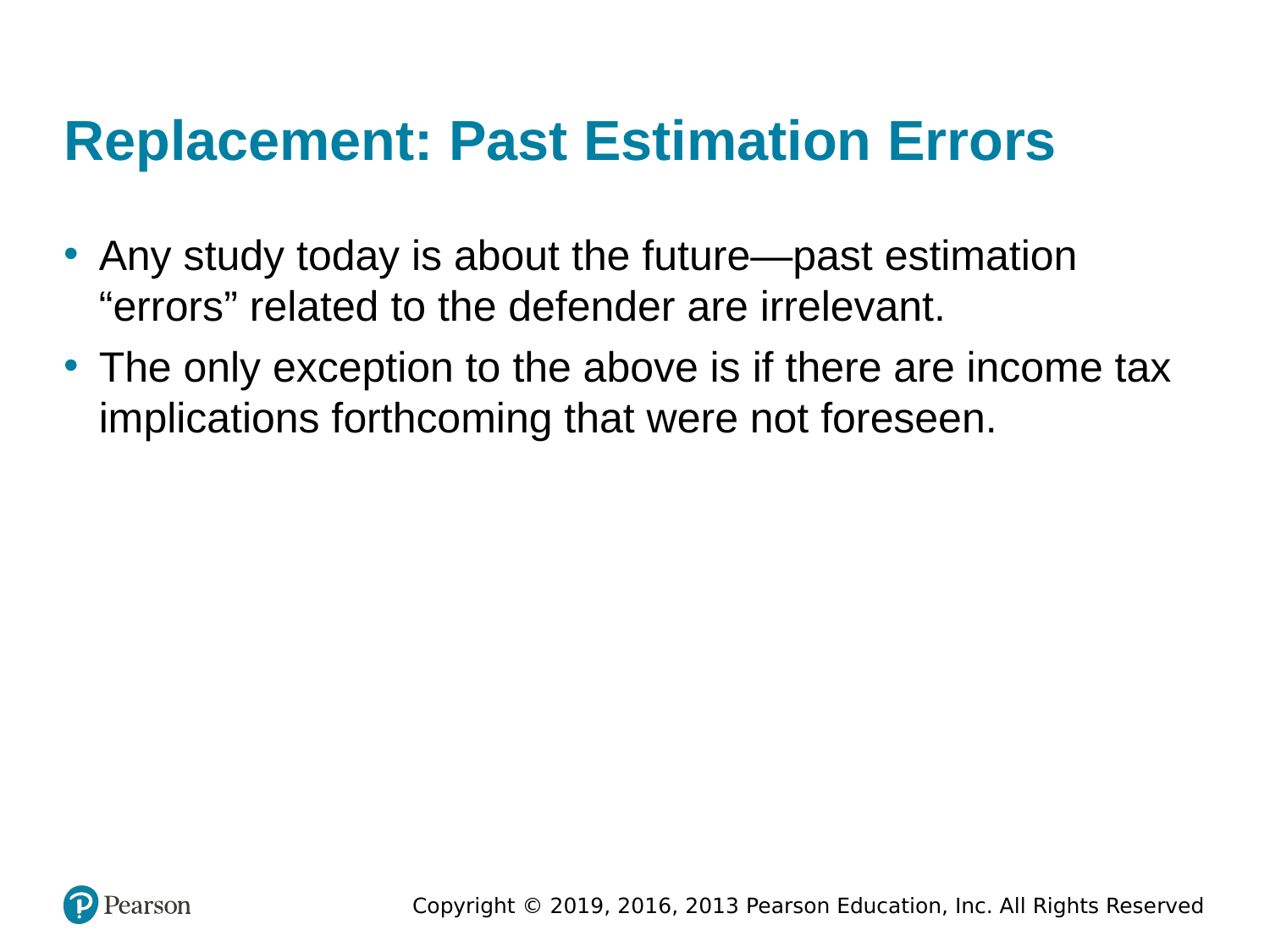

# Replacement: Past Estimation Errors
Any study today is about the future—past estimation “errors” related to the defender are irrelevant.
The only exception to the above is if there are income tax implications forthcoming that were not foreseen.